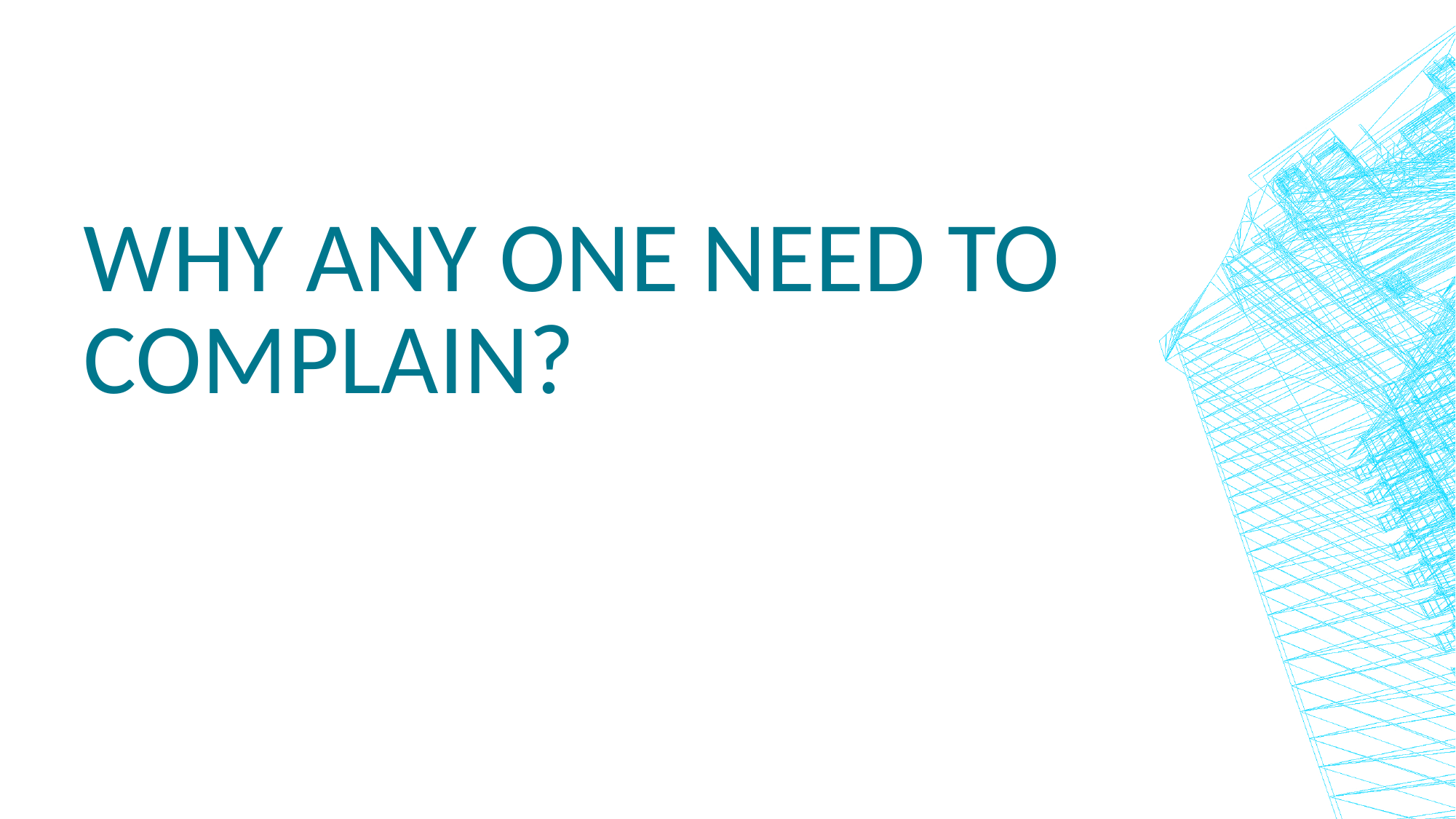

# Why any one need to complain?